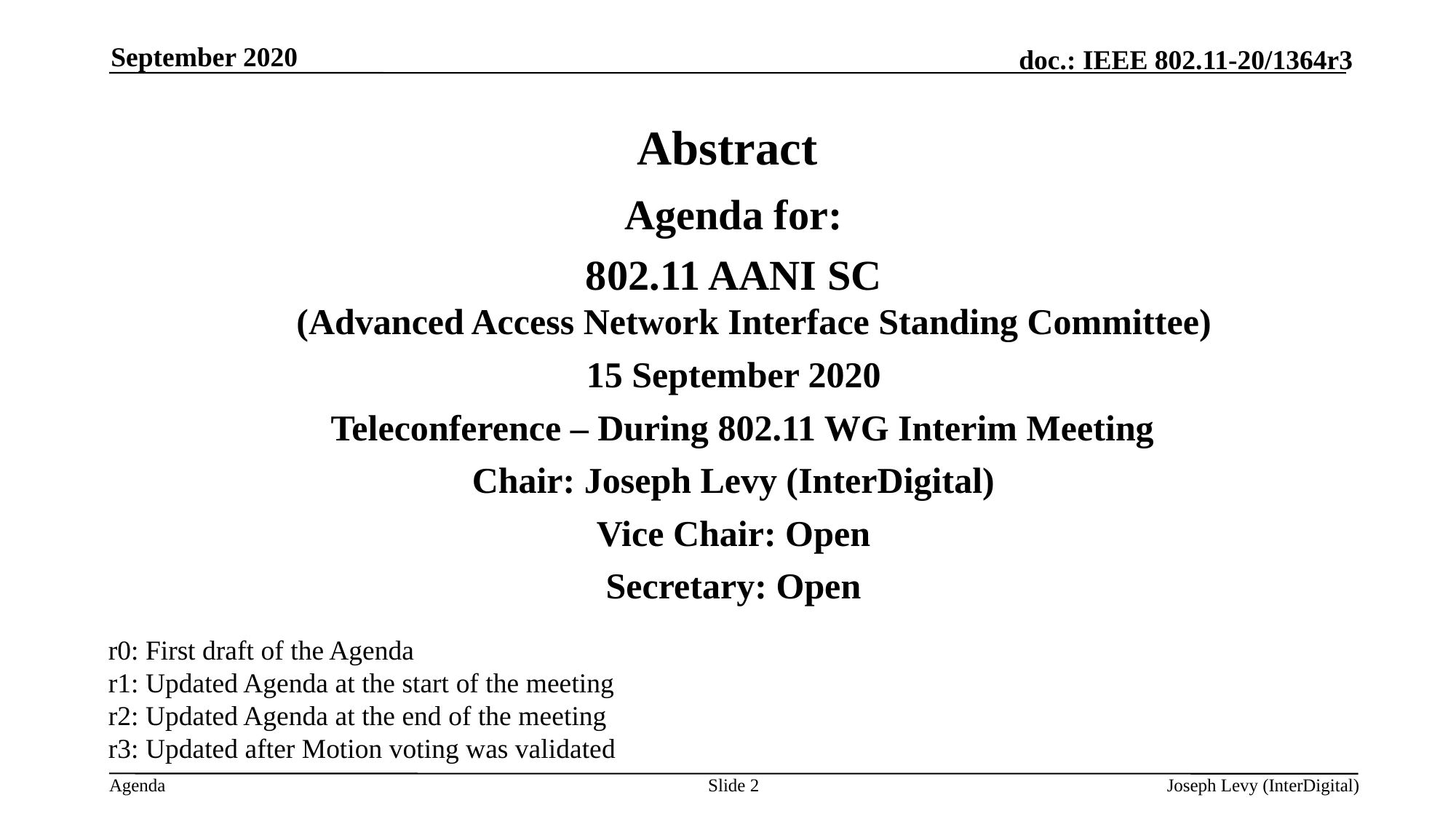

September 2020
# Abstract
Agenda for:
 802.11 AANI SC
(Advanced Access Network Interface Standing Committee)
15 September 2020
  Teleconference – During 802.11 WG Interim Meeting
Chair: Joseph Levy (InterDigital)
Vice Chair: Open
Secretary: Open
r0: First draft of the Agenda
r1: Updated Agenda at the start of the meeting
r2: Updated Agenda at the end of the meeting
r3: Updated after Motion voting was validated
Slide 2
Joseph Levy (InterDigital)